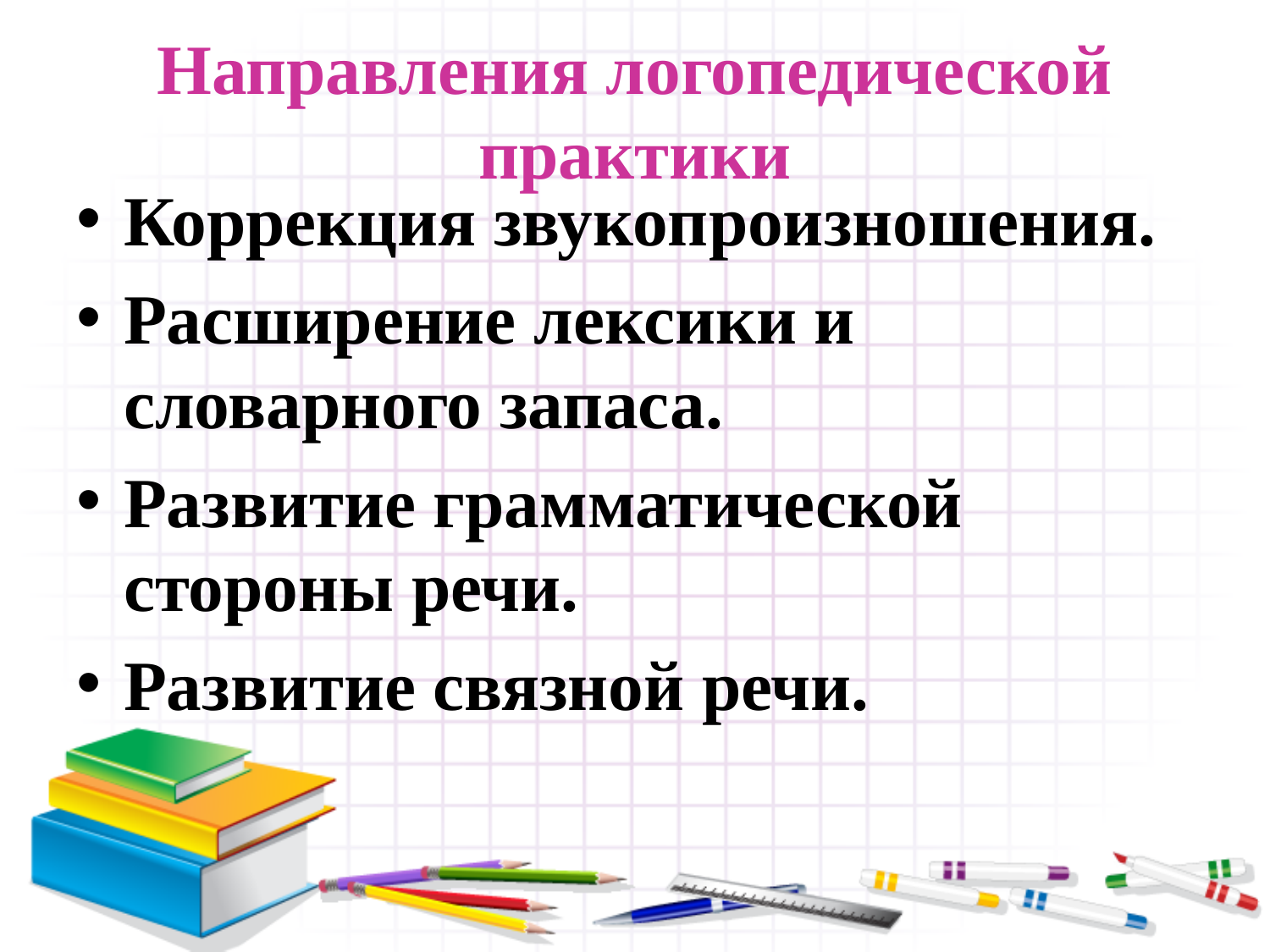

# Направления логопедической практики
Коррекция звукопроизношения.
Расширение лексики и словарного запаса.
Развитие грамматической стороны речи.
Развитие связной речи.